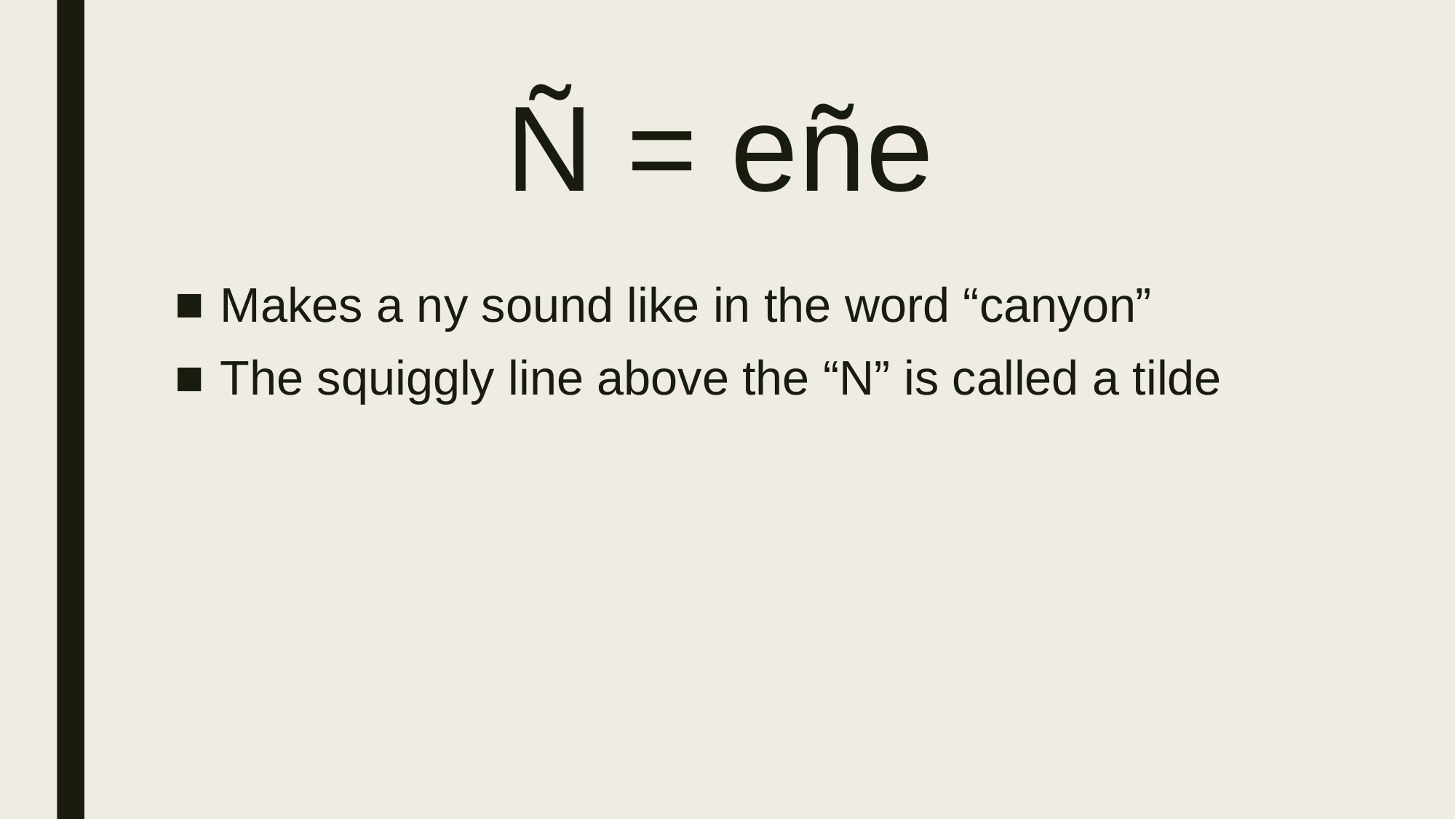

# Ñ = eñe
Makes a ny sound like in the word “canyon”
The squiggly line above the “N” is called a tilde